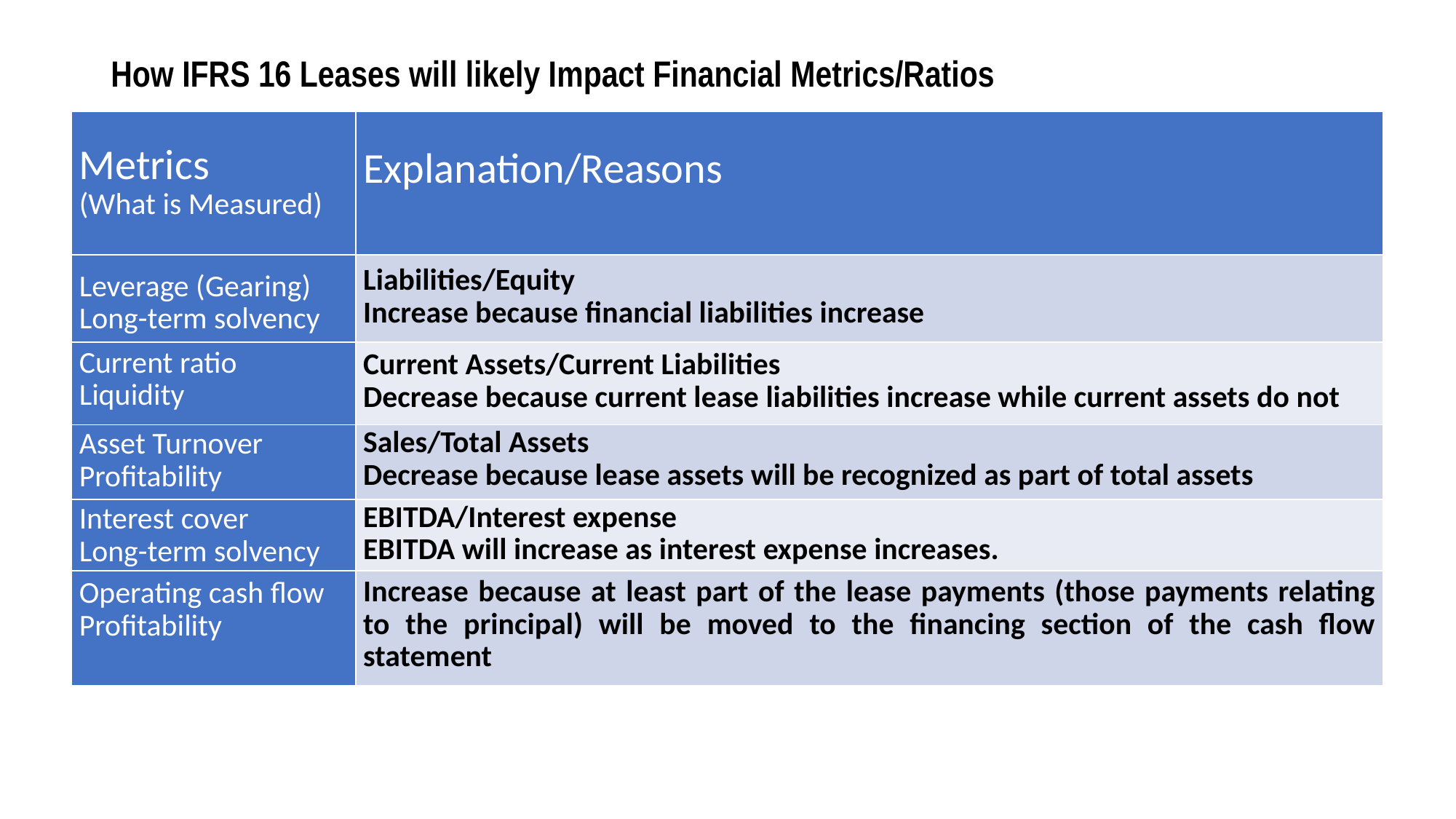

# How IFRS 16 Leases will likely Impact Financial Metrics/Ratios
| Metrics (What is Measured) | Explanation/Reasons |
| --- | --- |
| Leverage (Gearing) Long-term solvency | Liabilities/Equity Increase because financial liabilities increase |
| Current ratio Liquidity | Current Assets/Current Liabilities Decrease because current lease liabilities increase while current assets do not |
| Asset Turnover Profitability | Sales/Total Assets Decrease because lease assets will be recognized as part of total assets |
| Interest cover Long-term solvency | EBITDA/Interest expense EBITDA will increase as interest expense increases. |
| Operating cash flow Profitability | Increase because at least part of the lease payments (those payments relating to the principal) will be moved to the financing section of the cash flow statement |